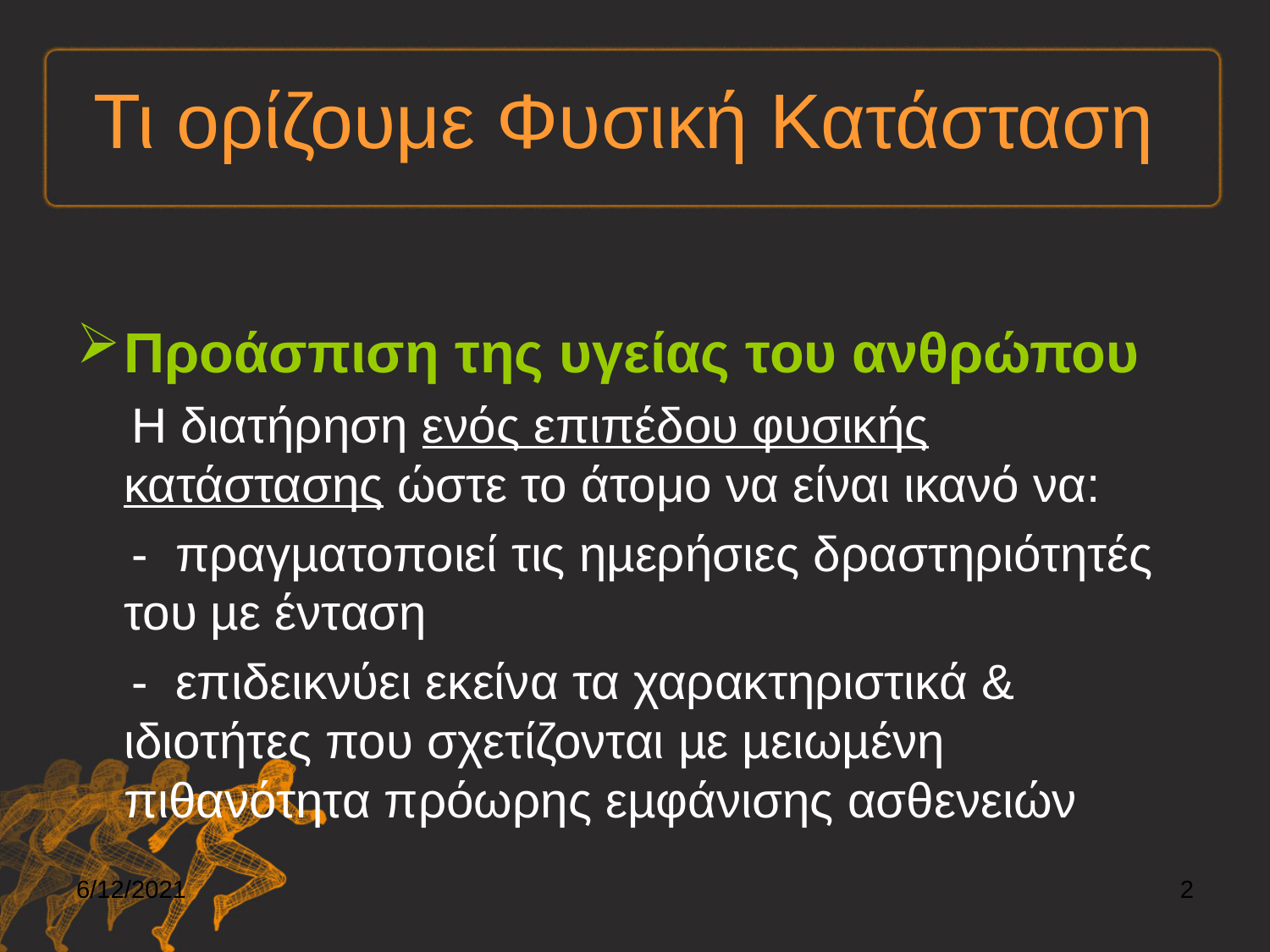

# Τι ορίζουμε Φυσική Κατάσταση

Προάσπιση της υγείας του ανθρώπου
    Η διατήρηση ενός επιπέδου φυσικής κατάστασης ώστε το άτομο να είναι ικανό να:
    -  πραγµατοποιεί τις ηµερήσιες δραστηριότητές του µε ένταση
    -  επιδεικνύει εκείνα τα χαρακτηριστικά & ιδιοτήτες που σχετίζονται µε µειωµένη πιθανότητα πρόωρης εµφάνισης ασθενειών
6/12/2021
2